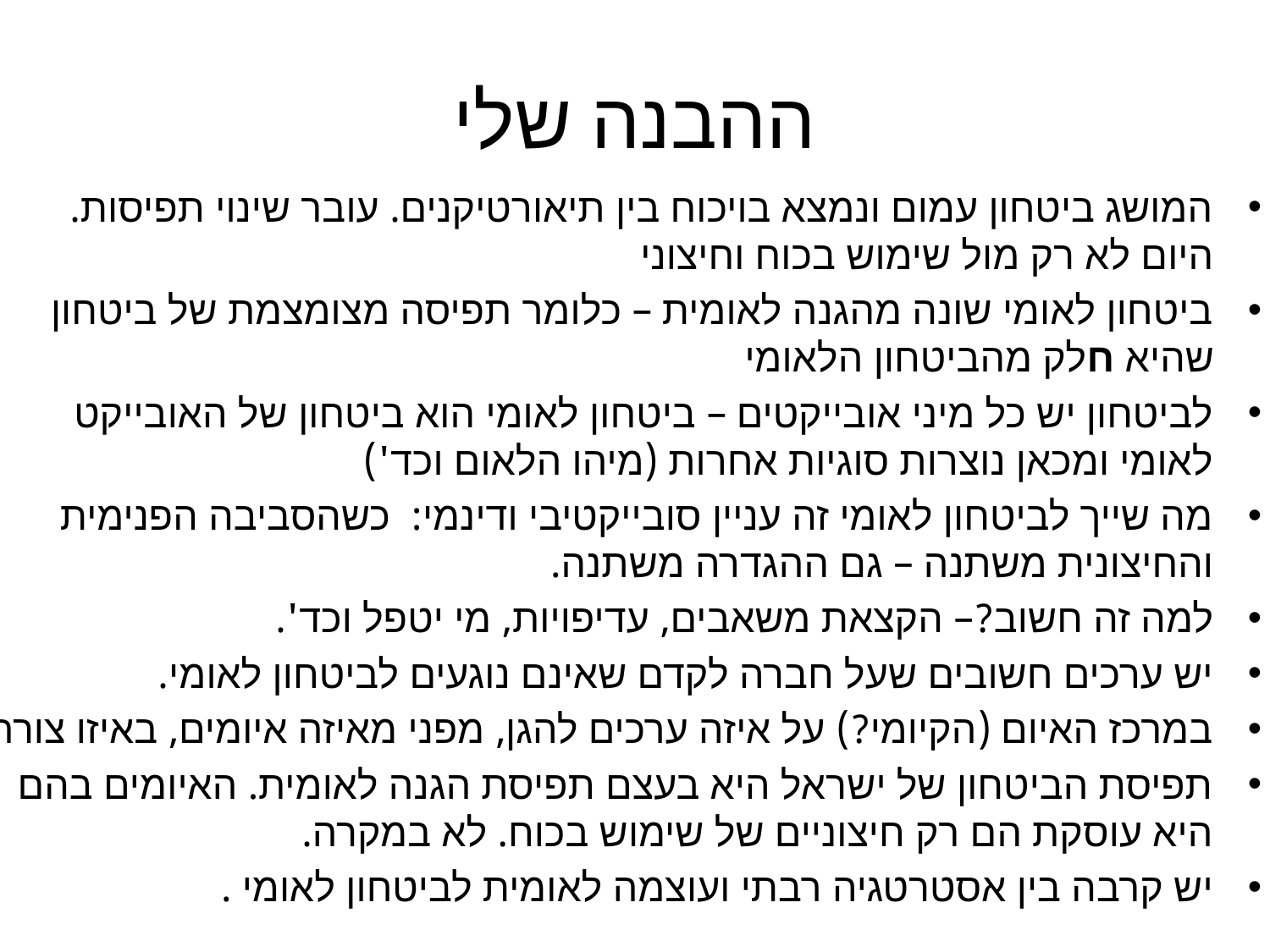

# ההבנה שלי
המושג ביטחון עמום ונמצא בויכוח בין תיאורטיקנים. עובר שינוי תפיסות. היום לא רק מול שימוש בכוח וחיצוני
ביטחון לאומי שונה מהגנה לאומית – כלומר תפיסה מצומצמת של ביטחון שהיא חלק מהביטחון הלאומי
לביטחון יש כל מיני אובייקטים – ביטחון לאומי הוא ביטחון של האובייקט לאומי ומכאן נוצרות סוגיות אחרות (מיהו הלאום וכד')
מה שייך לביטחון לאומי זה עניין סובייקטיבי ודינמי:  כשהסביבה הפנימית והחיצונית משתנה – גם ההגדרה משתנה.
למה זה חשוב?– הקצאת משאבים, עדיפויות, מי יטפל וכד'.
יש ערכים חשובים שעל חברה לקדם שאינם נוגעים לביטחון לאומי.
במרכז האיום (הקיומי?) על איזה ערכים להגן, מפני מאיזה איומים, באיזו צורה
תפיסת הביטחון של ישראל היא בעצם תפיסת הגנה לאומית. האיומים בהם היא עוסקת הם רק חיצוניים של שימוש בכוח. לא במקרה.
יש קרבה בין אסטרטגיה רבתי ועוצמה לאומית לביטחון לאומי .